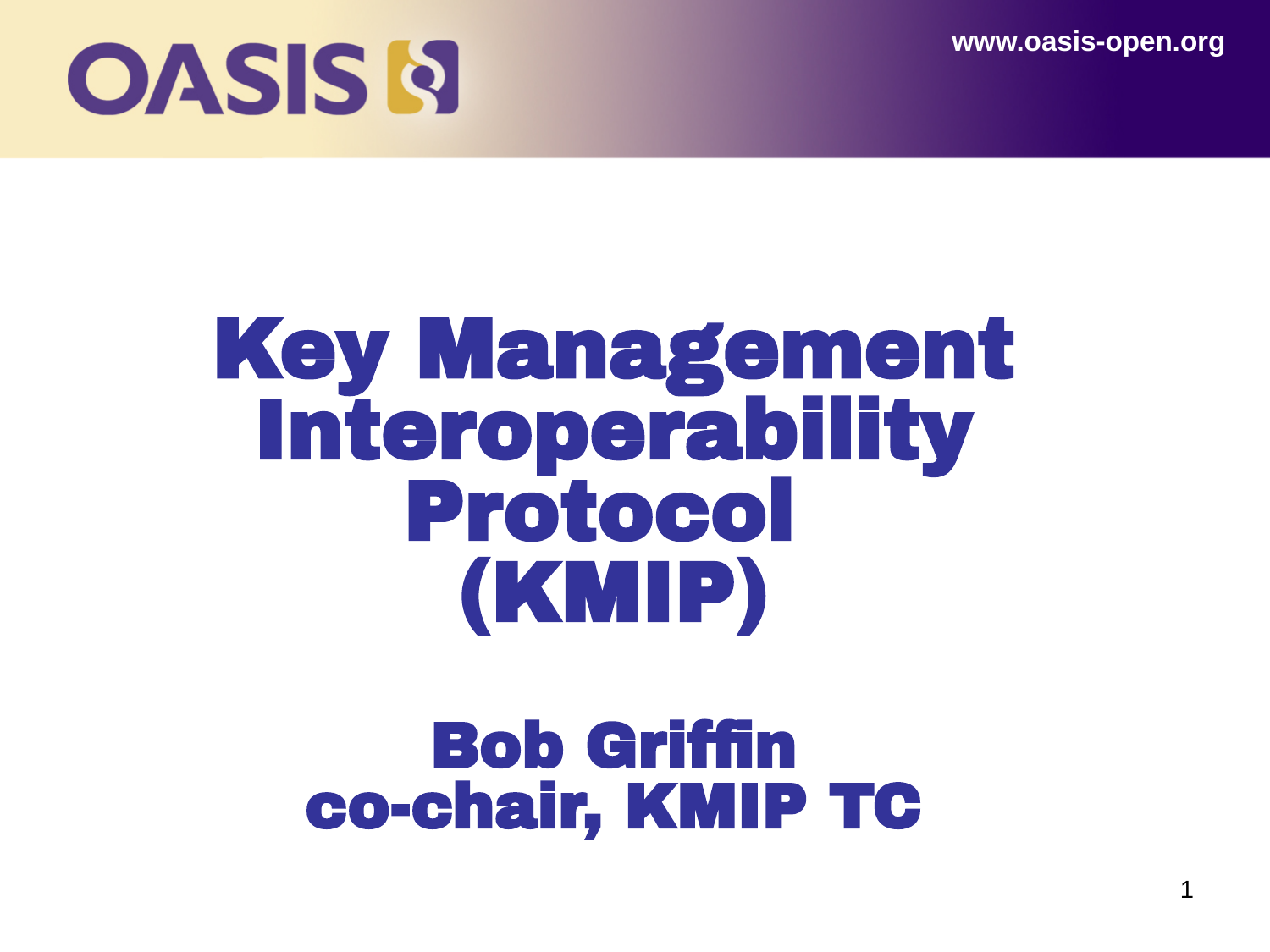

www.oasis-open.org
Key Management Interoperability Protocol
(KMIP)
Bob Griffin
co-chair, KMIP TC
1